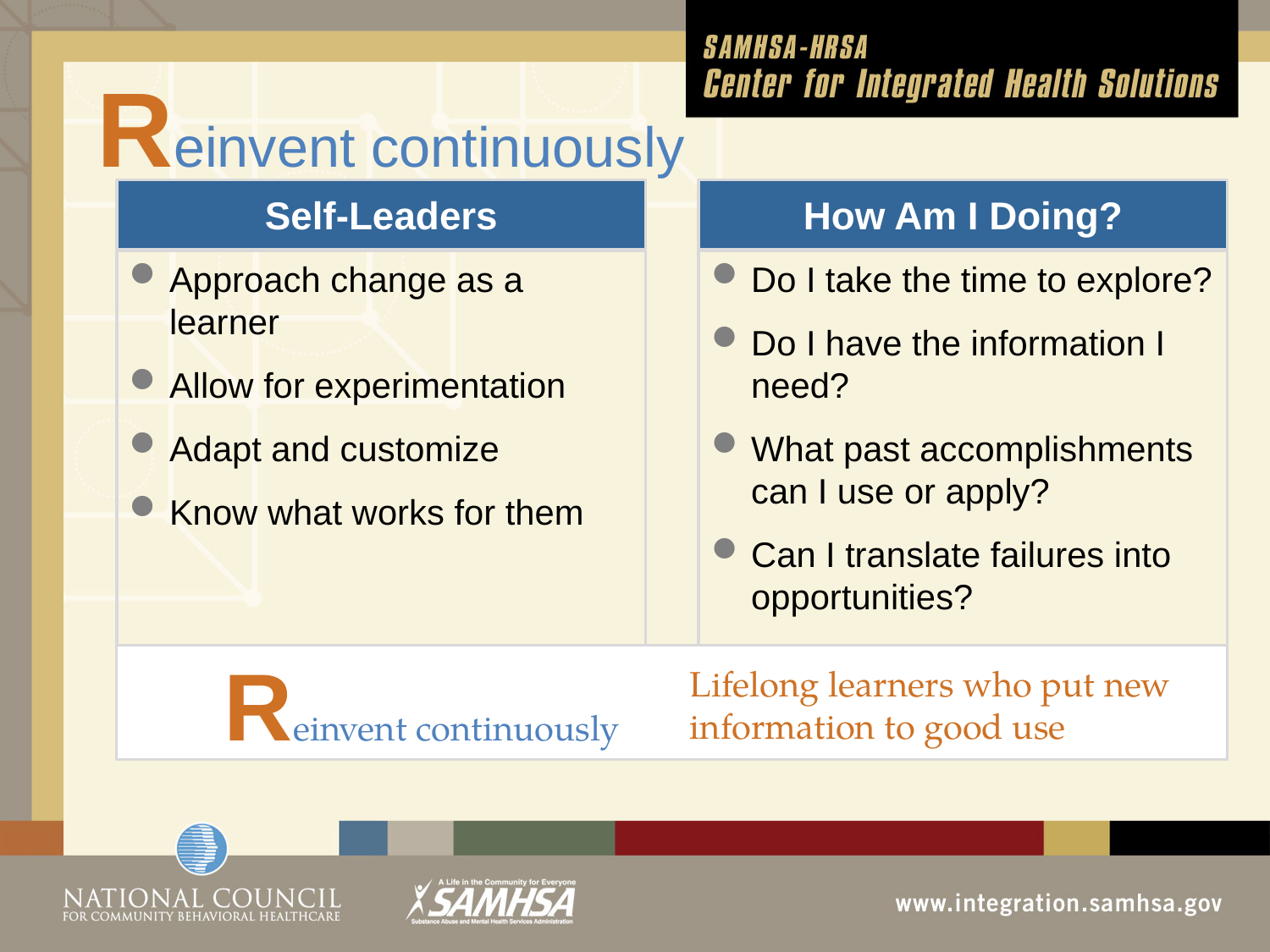

# Reinvent continuously
Self-Leaders
How Am I Doing?
Approach change as a learner
Allow for experimentation
Adapt and customize
Know what works for them
Do I take the time to explore?
Do I have the information I need?
What past accomplishments can I use or apply?
Can I translate failures into opportunities?
Reinvent continuously

Lifelong learners who put new information to good use